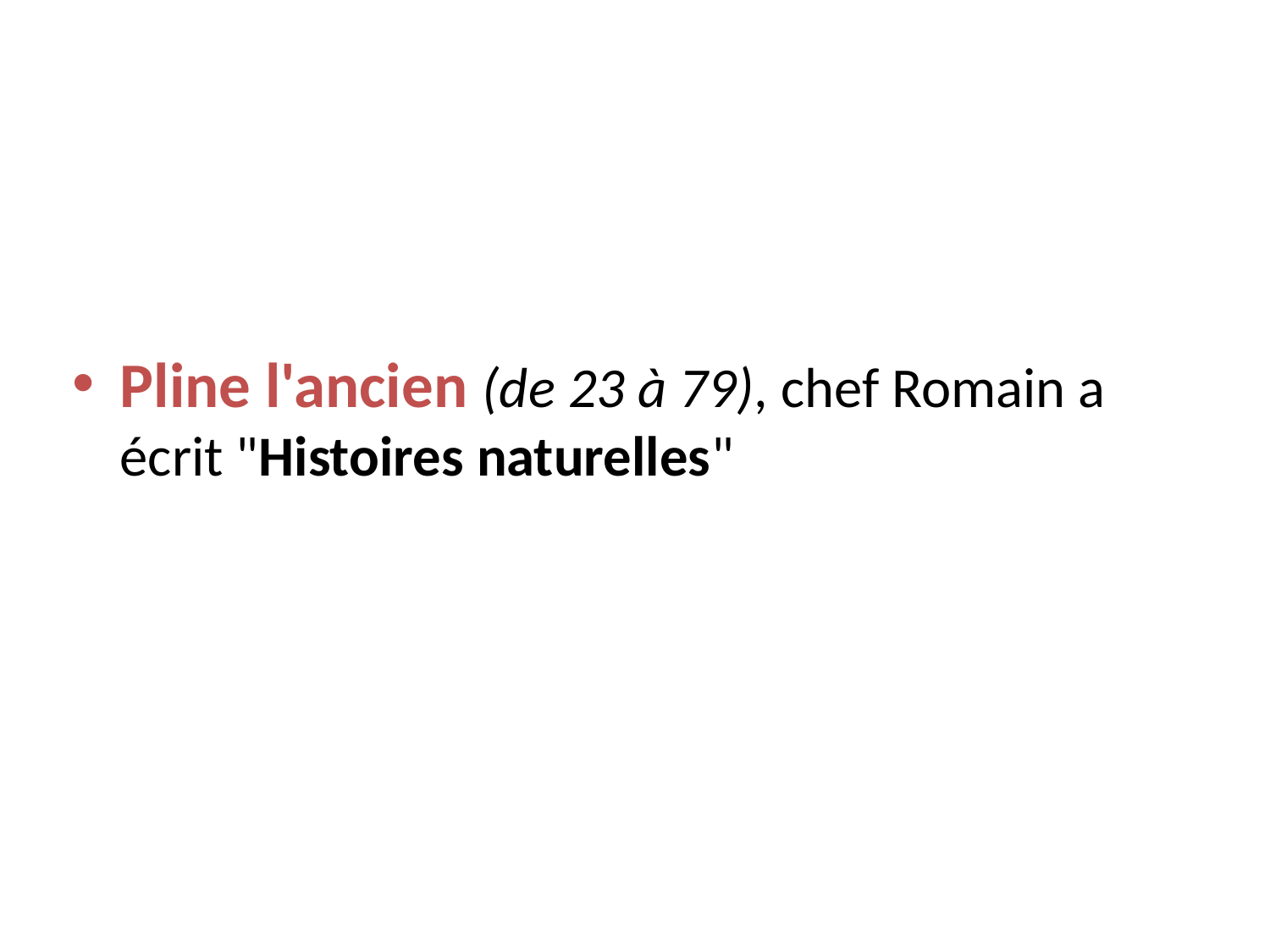

Pline l'ancien (de 23 à 79), chef Romain a écrit "Histoires naturelles"